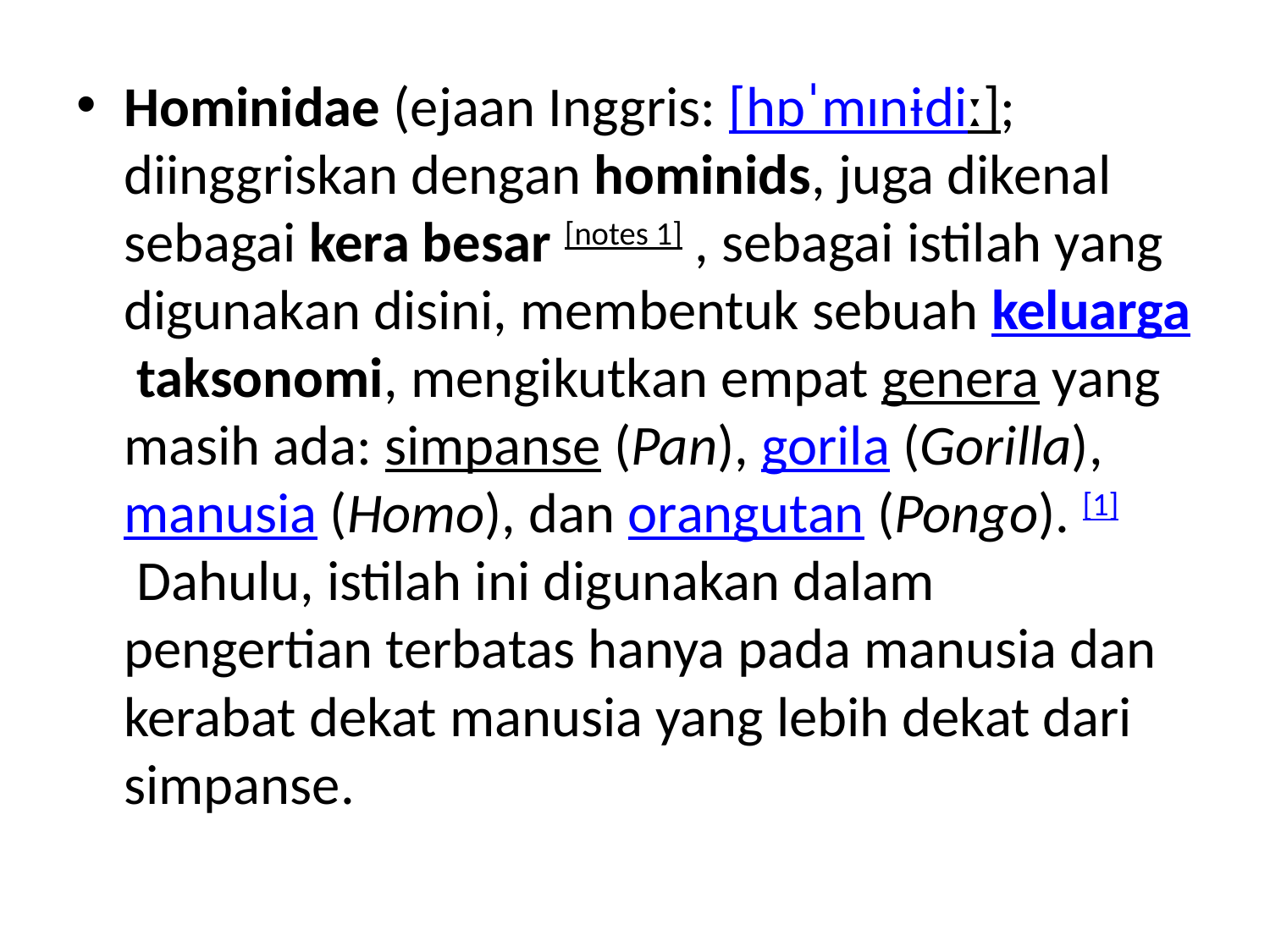

Hominidae (ejaan Inggris: [hɒˈmɪnɨdiː]; diinggriskan dengan hominids, juga dikenal sebagai kera besar [notes 1] , sebagai istilah yang digunakan disini, membentuk sebuah keluarga taksonomi, mengikutkan empat genera yang masih ada: simpanse (Pan), gorila (Gorilla), manusia (Homo), dan orangutan (Pongo). [1] Dahulu, istilah ini digunakan dalam pengertian terbatas hanya pada manusia dan kerabat dekat manusia yang lebih dekat dari simpanse.